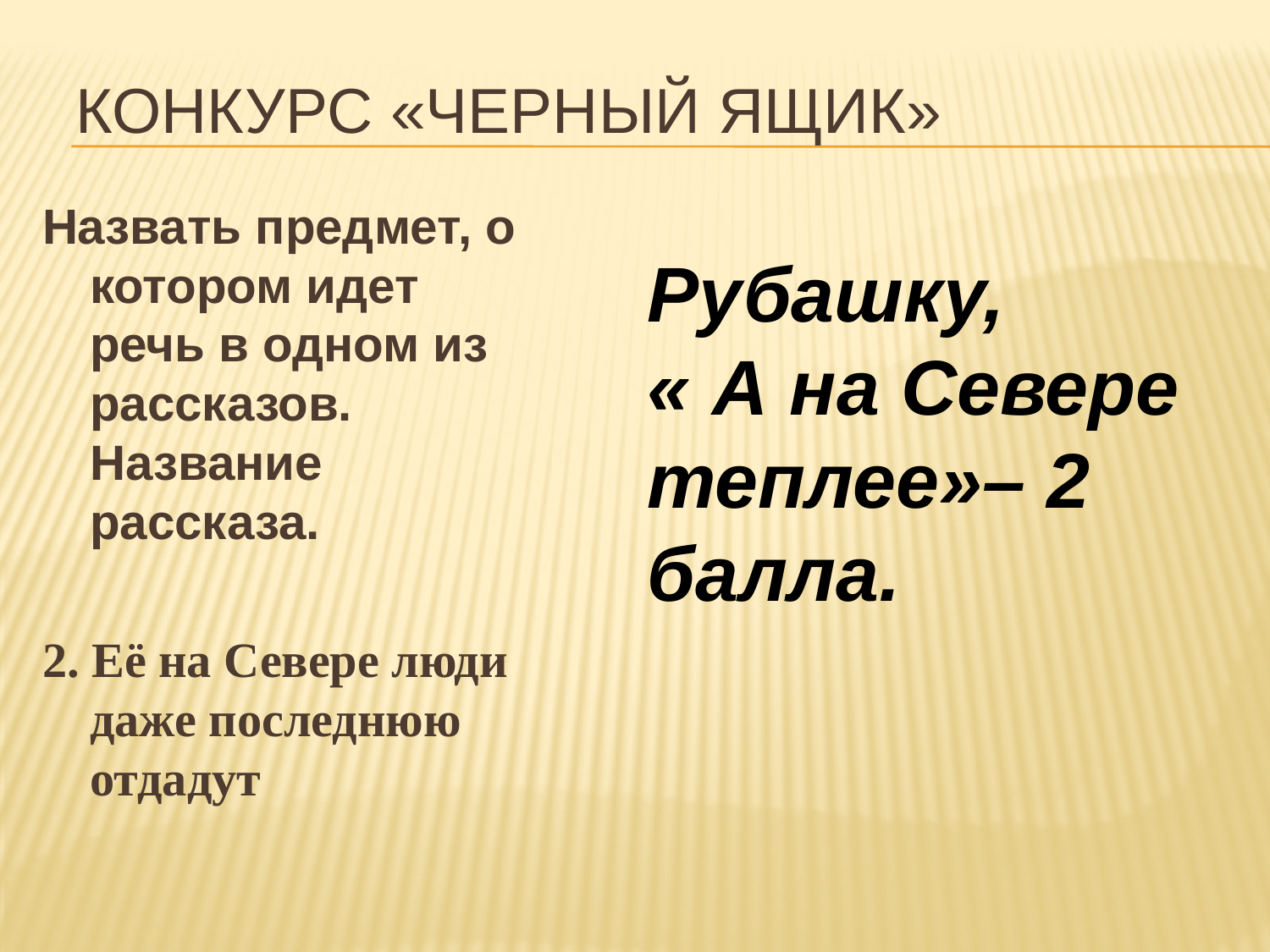

# Конкурс «Черный ящик»
Назвать предмет, о котором идет речь в одном из рассказов. Название рассказа.

2. Её на Севере люди даже последнюю отдадут
Рубашку,
« А на Севере теплее»– 2 балла.